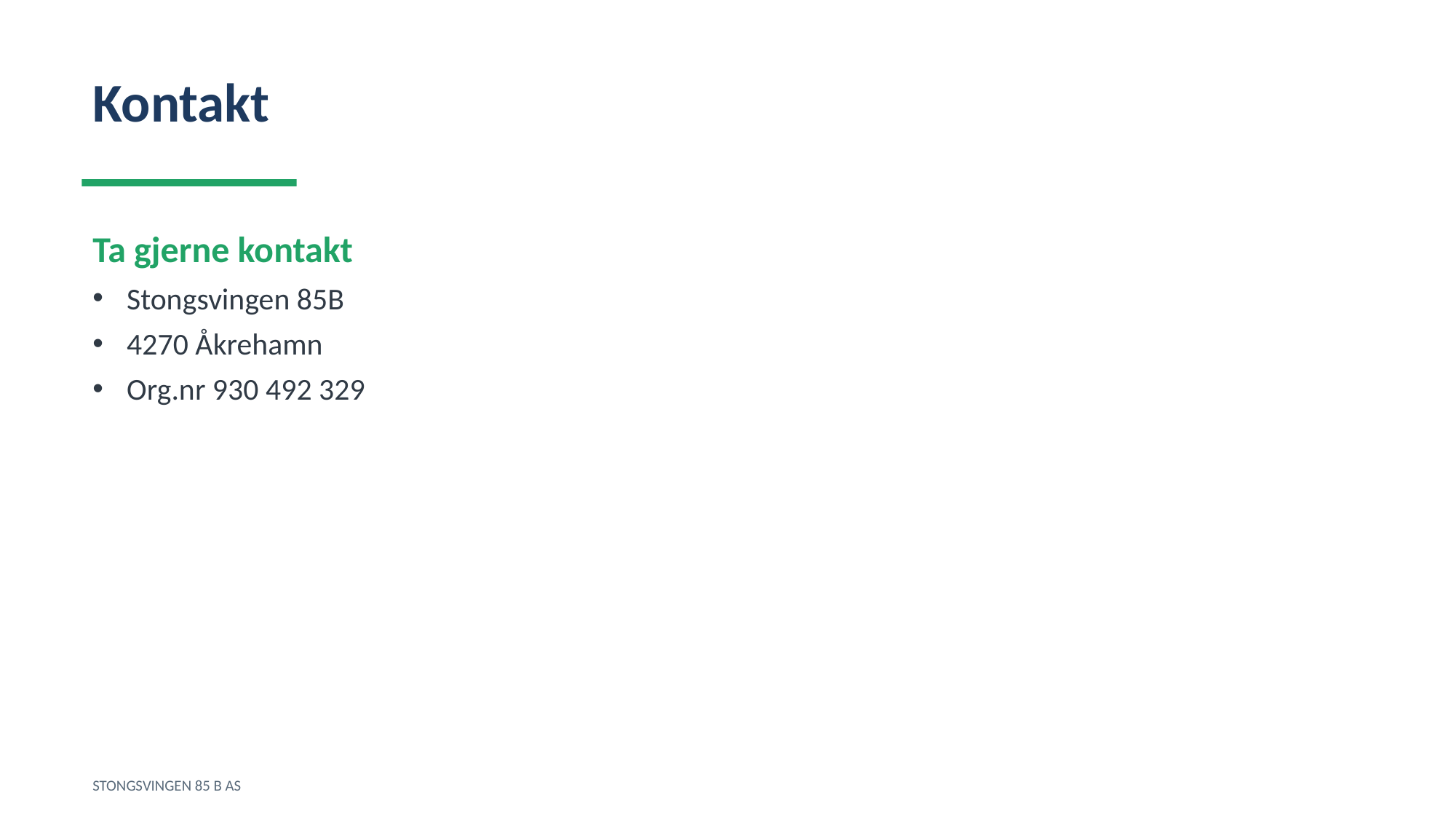

Kontakt

Ta gjerne kontakt
Stongsvingen 85B
4270 Åkrehamn
Org.nr 930 492 329
STONGSVINGEN 85 B AS